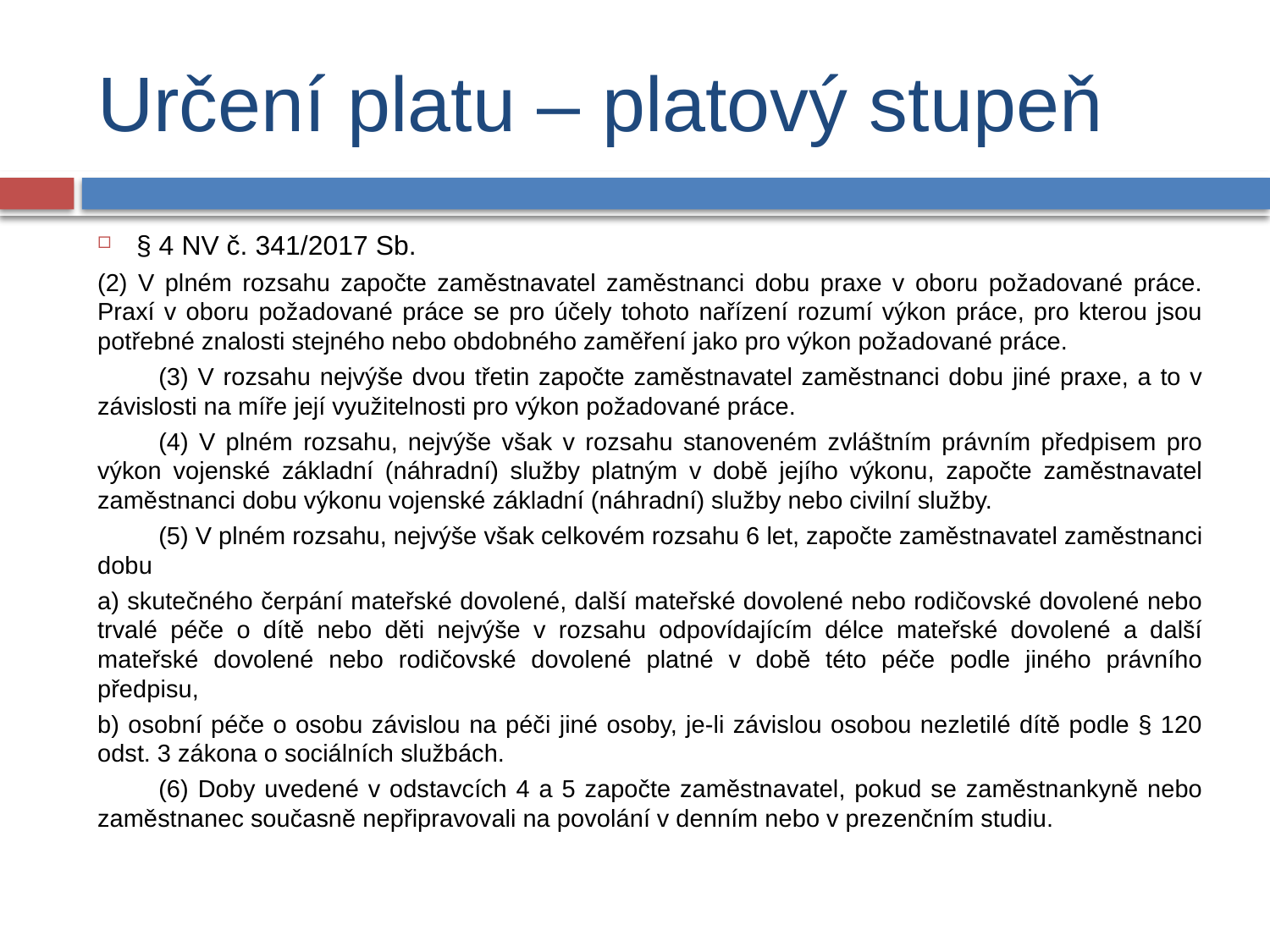

# Určení platu – platový stupeň
§ 4 NV č. 341/2017 Sb.
(2) V plném rozsahu započte zaměstnavatel zaměstnanci dobu praxe v oboru požadované práce. Praxí v oboru požadované práce se pro účely tohoto nařízení rozumí výkon práce, pro kterou jsou potřebné znalosti stejného nebo obdobného zaměření jako pro výkon požadované práce.
	(3) V rozsahu nejvýše dvou třetin započte zaměstnavatel zaměstnanci dobu jiné praxe, a to v závislosti na míře její využitelnosti pro výkon požadované práce.
	(4) V plném rozsahu, nejvýše však v rozsahu stanoveném zvláštním právním předpisem pro výkon vojenské základní (náhradní) služby platným v době jejího výkonu, započte zaměstnavatel zaměstnanci dobu výkonu vojenské základní (náhradní) služby nebo civilní služby.
	(5) V plném rozsahu, nejvýše však celkovém rozsahu 6 let, započte zaměstnavatel zaměstnanci dobu
a) skutečného čerpání mateřské dovolené, další mateřské dovolené nebo rodičovské dovolené nebo trvalé péče o dítě nebo děti nejvýše v rozsahu odpovídajícím délce mateřské dovolené a další mateřské dovolené nebo rodičovské dovolené platné v době této péče podle jiného právního předpisu,
b) osobní péče o osobu závislou na péči jiné osoby, je-li závislou osobou nezletilé dítě podle § 120 odst. 3 zákona o sociálních službách.
	(6) Doby uvedené v odstavcích 4 a 5 započte zaměstnavatel, pokud se zaměstnankyně nebo zaměstnanec současně nepřipravovali na povolání v denním nebo v prezenčním studiu.